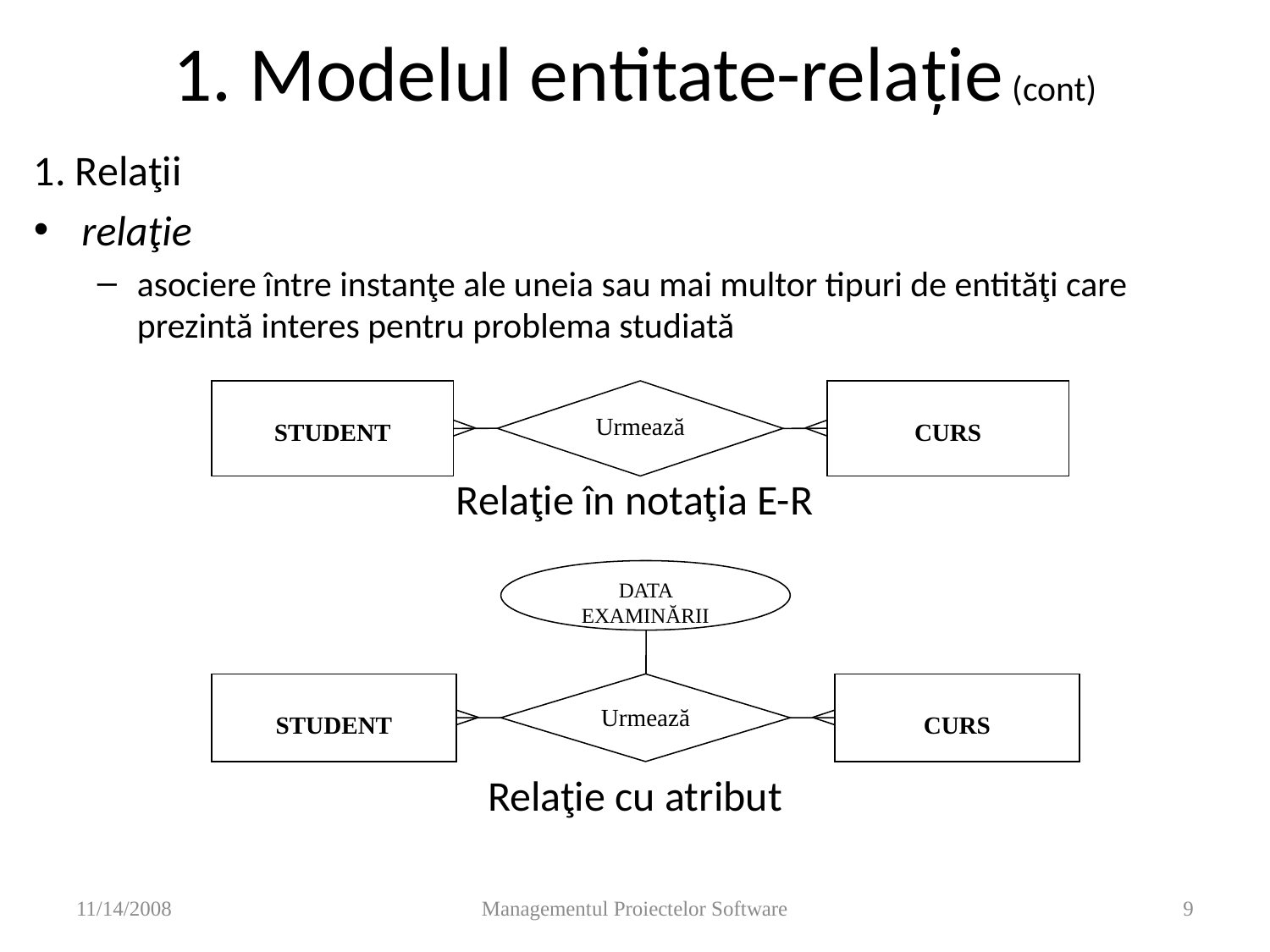

# 1. Modelul entitate-relaţie (cont)
1. Relaţii
relaţie
asociere între instanţe ale uneia sau mai multor tipuri de entităţi care prezintă interes pentru problema studiată

Relaţie în notaţia E-R

Relaţie cu atribut

STUDENT
Urmează

CURS

DATA EXAMINĂRII

STUDENT
Urmează

CURS

11/14/2008
Managementul Proiectelor Software
9